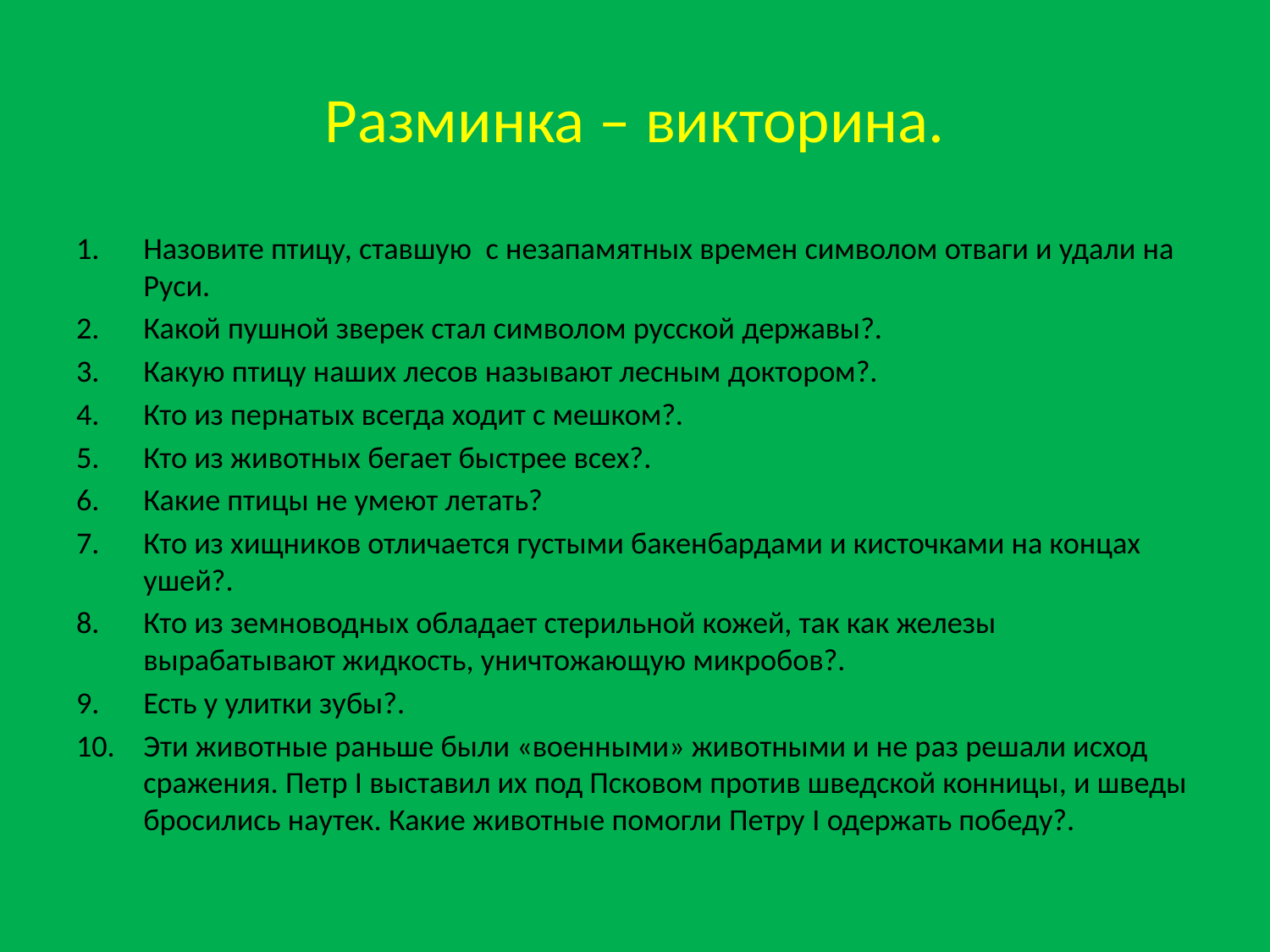

# Разминка – викторина.
Назовите птицу, ставшую  с незапамятных времен символом отваги и удали на Руси.
Какой пушной зверек стал символом русской державы?.
Какую птицу наших лесов называют лесным доктором?.
Кто из пернатых всегда ходит с мешком?.
Кто из животных бегает быстрее всех?.
Какие птицы не умеют летать?
Кто из хищников отличается густыми бакенбардами и кисточками на концах ушей?.
Кто из земноводных обладает стерильной кожей, так как железы вырабатывают жидкость, уничтожающую микробов?.
Есть у улитки зубы?.
Эти животные раньше были «военными» животными и не раз решали исход сражения. Петр I выставил их под Псковом против шведской конницы, и шведы бросились наутек. Какие животные помогли Петру I одержать победу?.